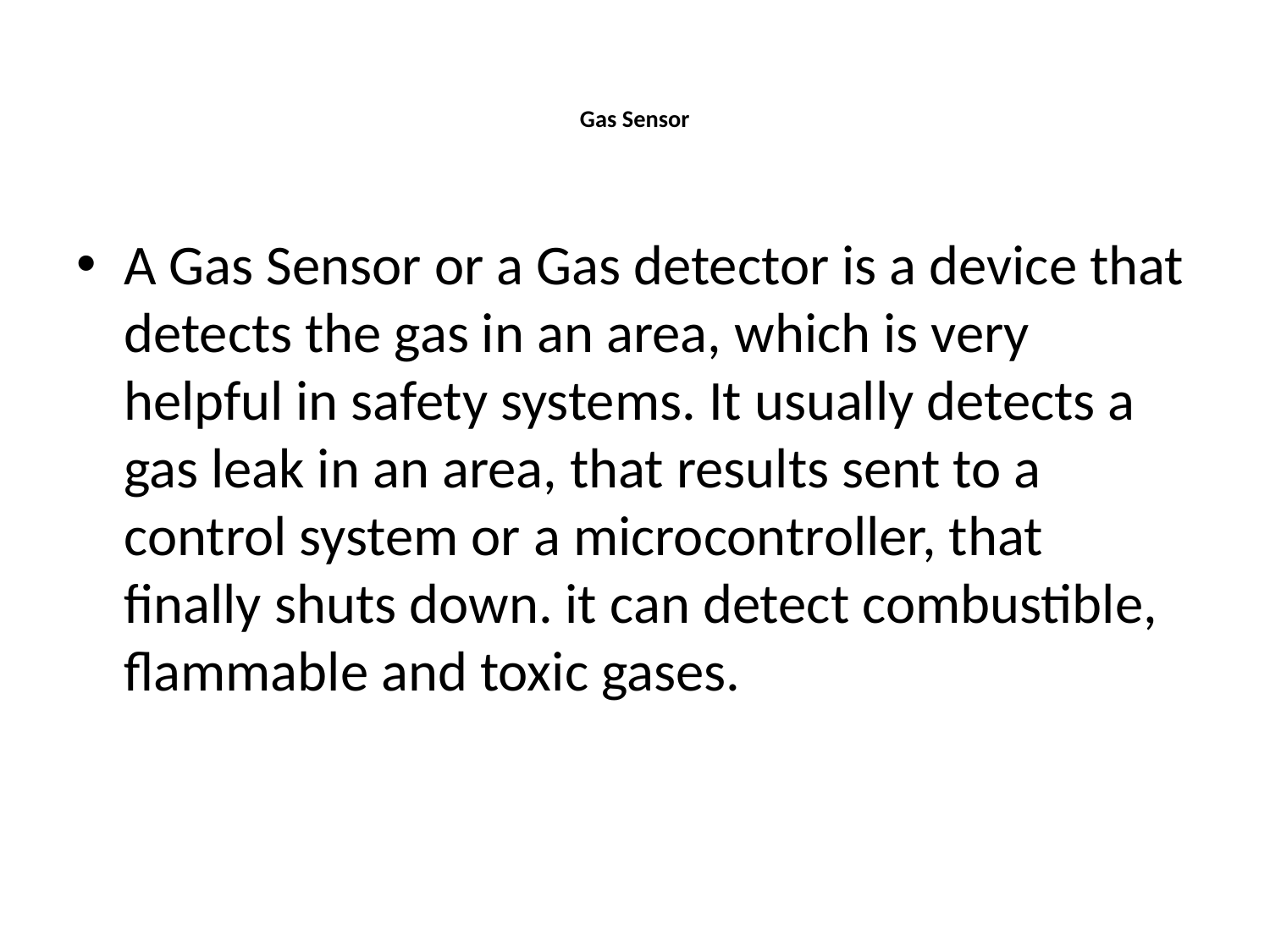

# Gas Sensor
A Gas Sensor or a Gas detector is a device that detects the gas in an area, which is very helpful in safety systems. It usually detects a gas leak in an area, that results sent to a control system or a microcontroller, that finally shuts down. it can detect combustible, flammable and toxic gases.